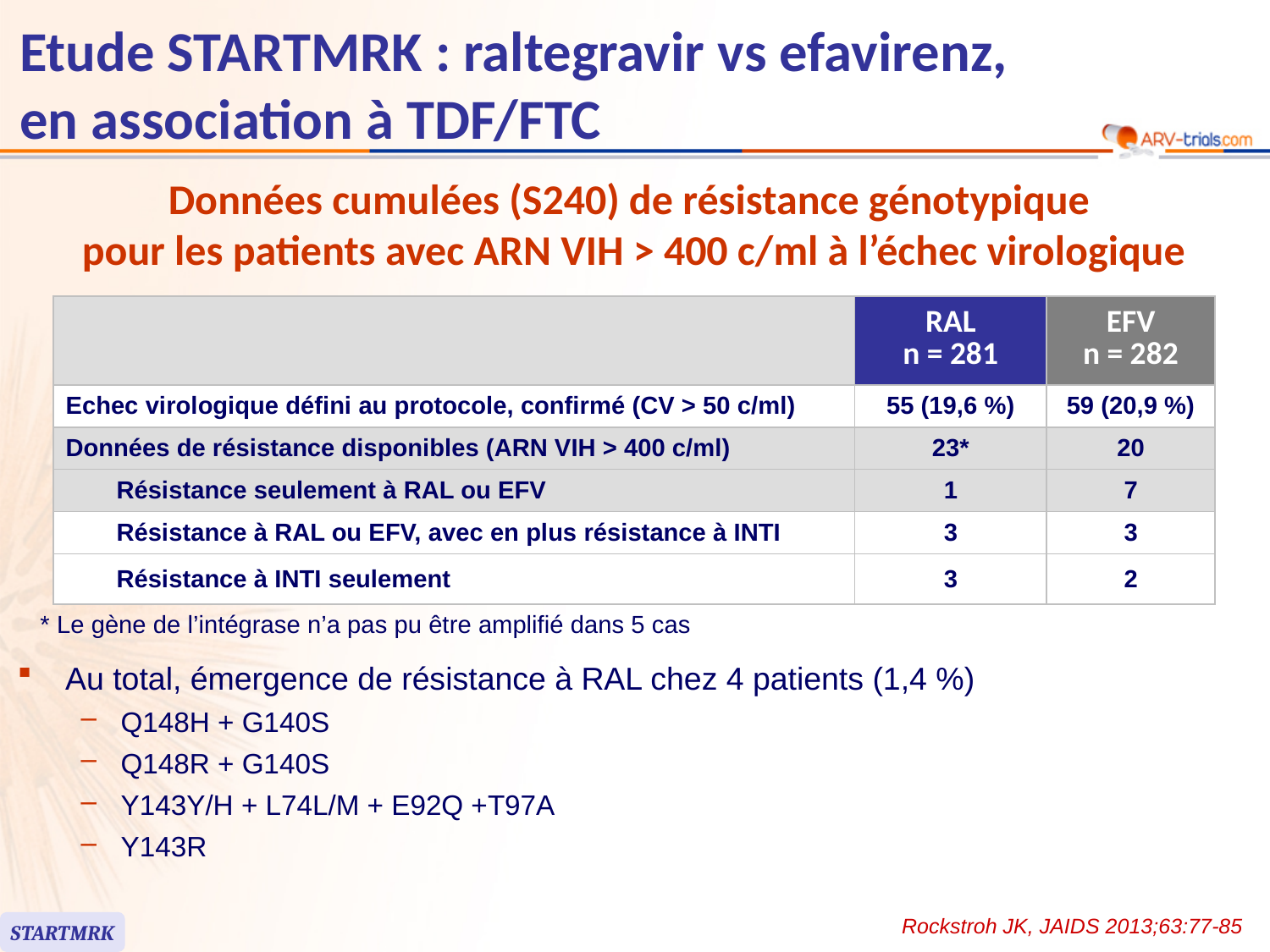

# Etude STARTMRK : raltegravir vs efavirenz, en association à TDF/FTC
Données cumulées (S240) de résistance génotypique
pour les patients avec ARN VIH > 400 c/ml à l’échec virologique
|  |  | RAL n = 281 | EFV n = 282 |
| --- | --- | --- | --- |
| Echec virologique défini au protocole, confirmé (CV > 50 c/ml) |  | 55 (19,6 %) | 59 (20,9 %) |
| Données de résistance disponibles (ARN VIH > 400 c/ml) |  | 23\* | 20 |
|  | Résistance seulement à RAL ou EFV | 1 | 7 |
|  | Résistance à RAL ou EFV, avec en plus résistance à INTI | 3 | 3 |
|  | Résistance à INTI seulement | 3 | 2 |
* Le gène de l’intégrase n’a pas pu être amplifié dans 5 cas
Au total, émergence de résistance à RAL chez 4 patients (1,4 %)
Q148H + G140S
Q148R + G140S
Y143Y/H + L74L/M + E92Q +T97A
Y143R

Rockstroh JK, JAIDS 2013;63:77-85
STARTMRK